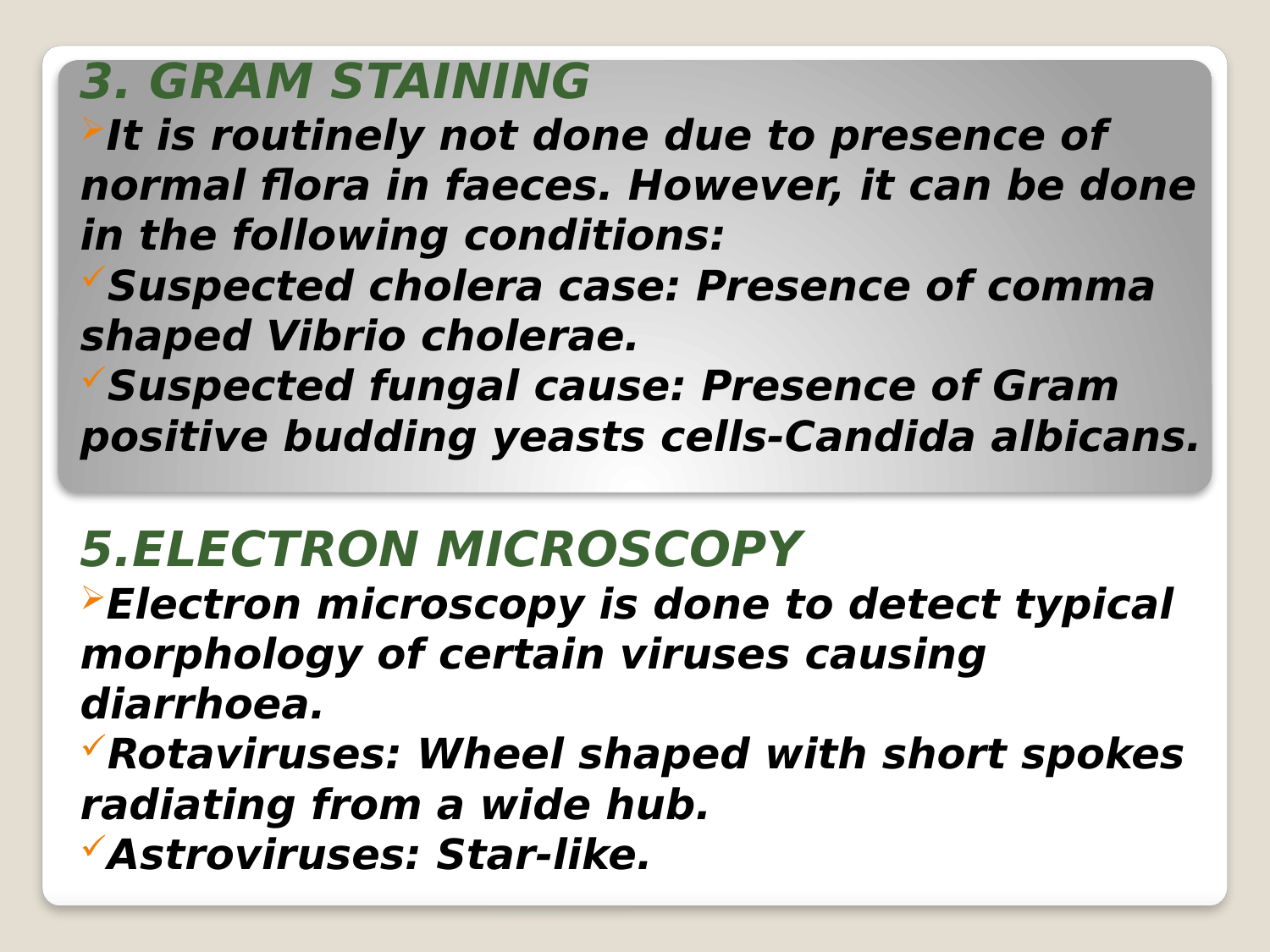

3. GRAM STAINING
It is routinely not done due to presence of normal flora in faeces. However, it can be done in the following conditions:
Suspected cholera case: Presence of comma shaped Vibrio cholerae.
Suspected fungal cause: Presence of Gram positive budding yeasts cells-Candida albicans.

5.ELECTRON MICROSCOPY
Electron microscopy is done to detect typical morphology of certain viruses causing diarrhoea.
Rotaviruses: Wheel shaped with short spokes radiating from a wide hub.
Astroviruses: Star-like.